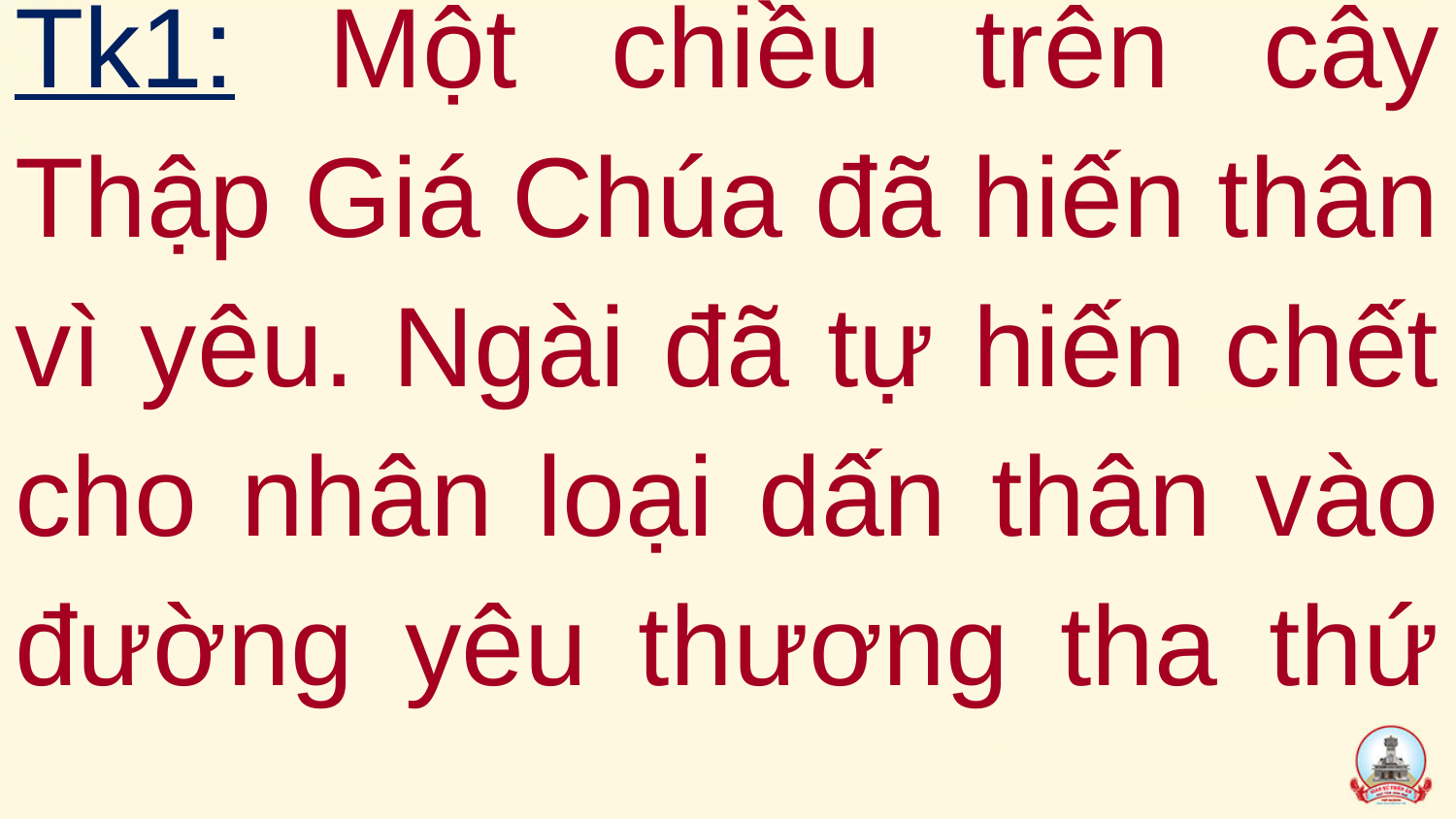

# Tk1: Một chiều trên cây Thập Giá Chúa đã hiến thân vì yêu. Ngài đã tự hiến chết cho nhân loại dấn thân vào đường yêu thương tha thứ …